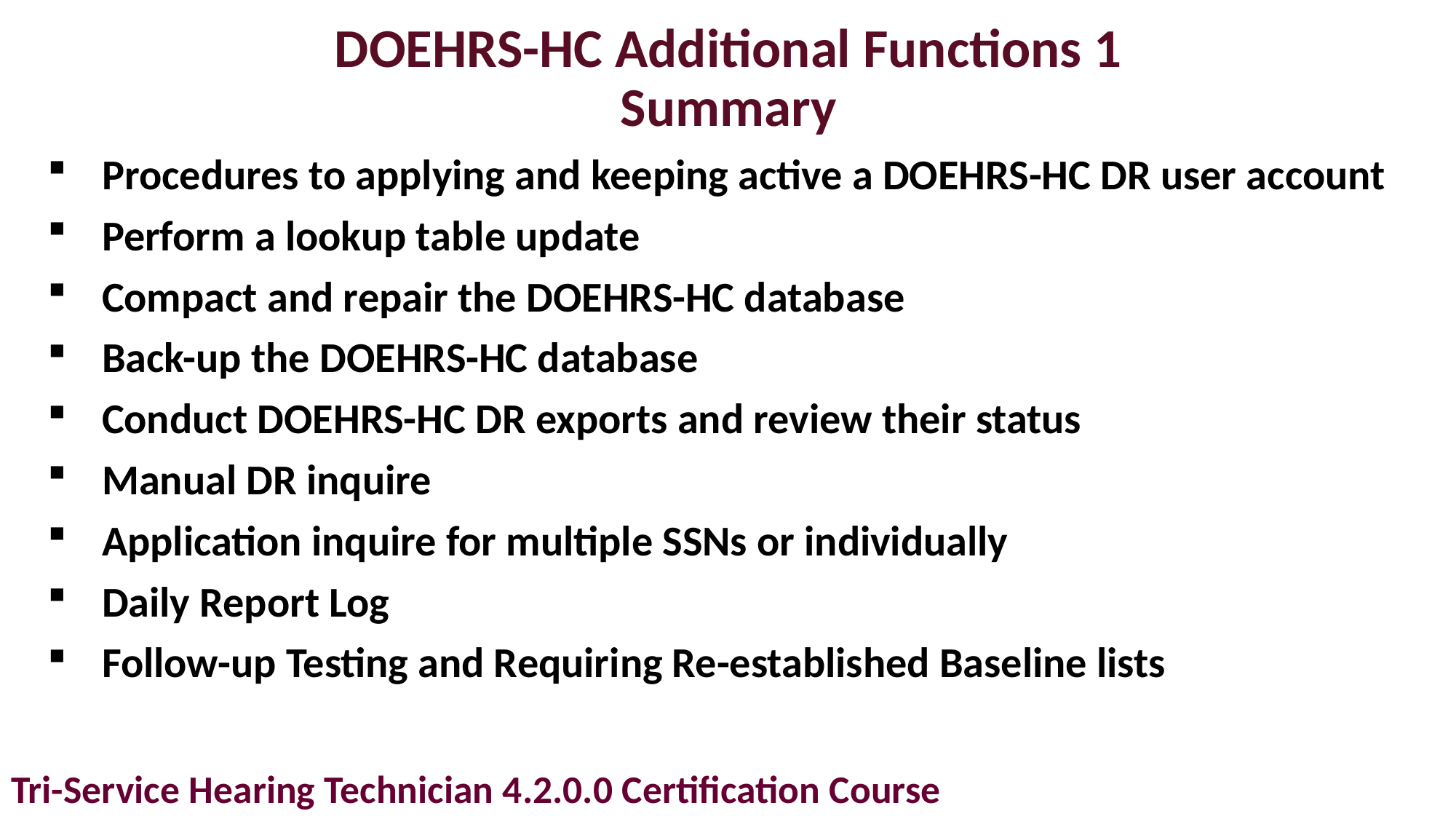

# DOEHRS-HC Additional Functions 1 Summary
Procedures to applying and keeping active a DOEHRS-HC DR user account
Perform a lookup table update
Compact and repair the DOEHRS-HC database
Back-up the DOEHRS-HC database
Conduct DOEHRS-HC DR exports and review their status
Manual DR inquire
Application inquire for multiple SSNs or individually
Daily Report Log
Follow-up Testing and Requiring Re-established Baseline lists
Tri-Service Hearing Technician 4.2.0.0 Certification Course